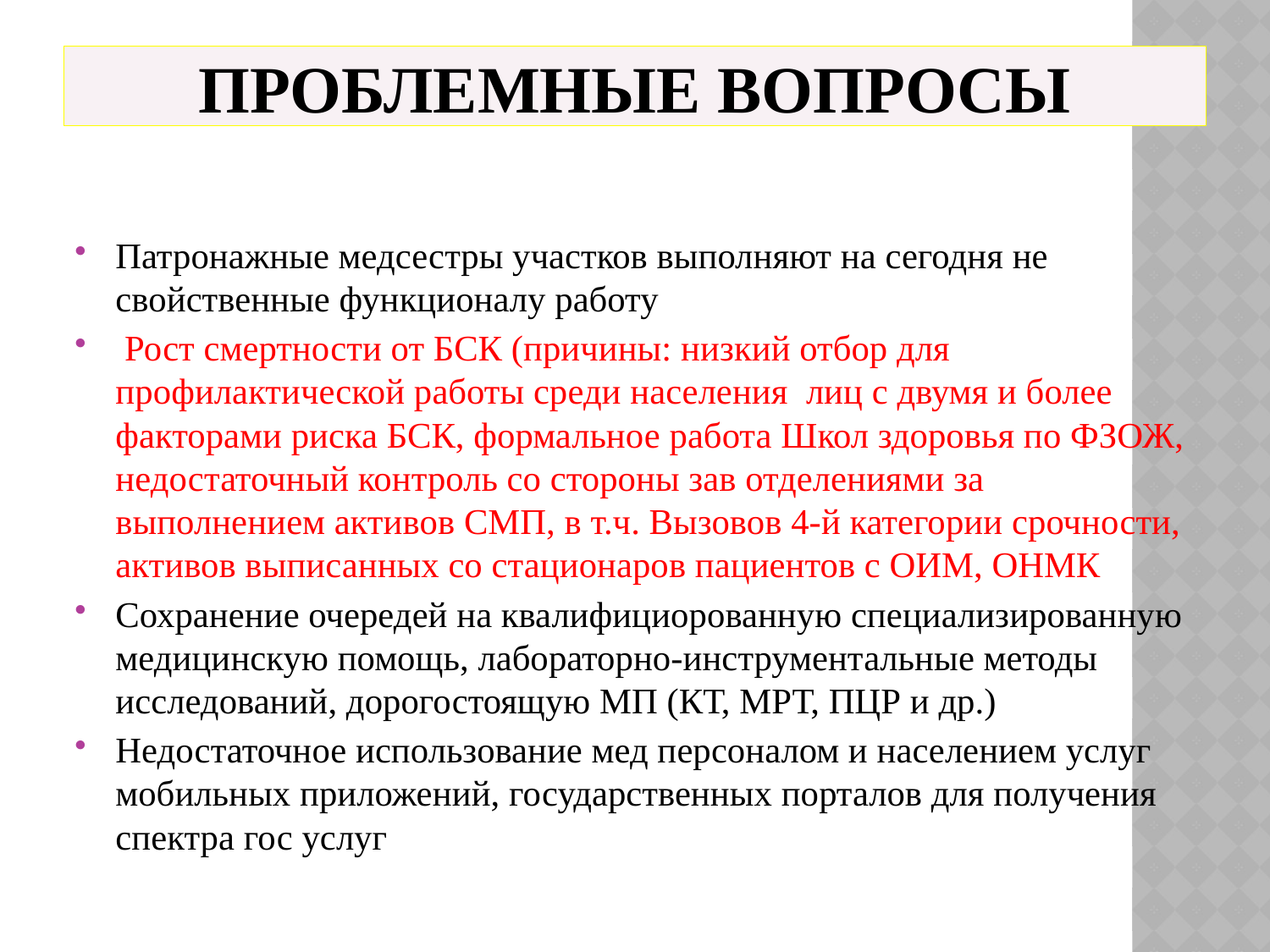

# Проблемные вопросы
Патронажные медсестры участков выполняют на сегодня не свойственные функционалу работу
 Рост смертности от БСК (причины: низкий отбор для профилактической работы среди населения  лиц с двумя и более факторами риска БСК, формальное работа Школ здоровья по ФЗОЖ, недостаточный контроль со стороны зав отделениями за выполнением активов СМП, в т.ч. Вызовов 4-й категории срочности, активов выписанных со стационаров пациентов с ОИМ, ОНМК
Сохранение очередей на квалифициорованную специализированную медицинскую помощь, лабораторно-инструментальные методы исследований, дорогостоящую МП (КТ, МРТ, ПЦР и др.)
Недостаточное использование мед персоналом и населением услуг мобильных приложений, государственных порталов для получения спектра гос услуг